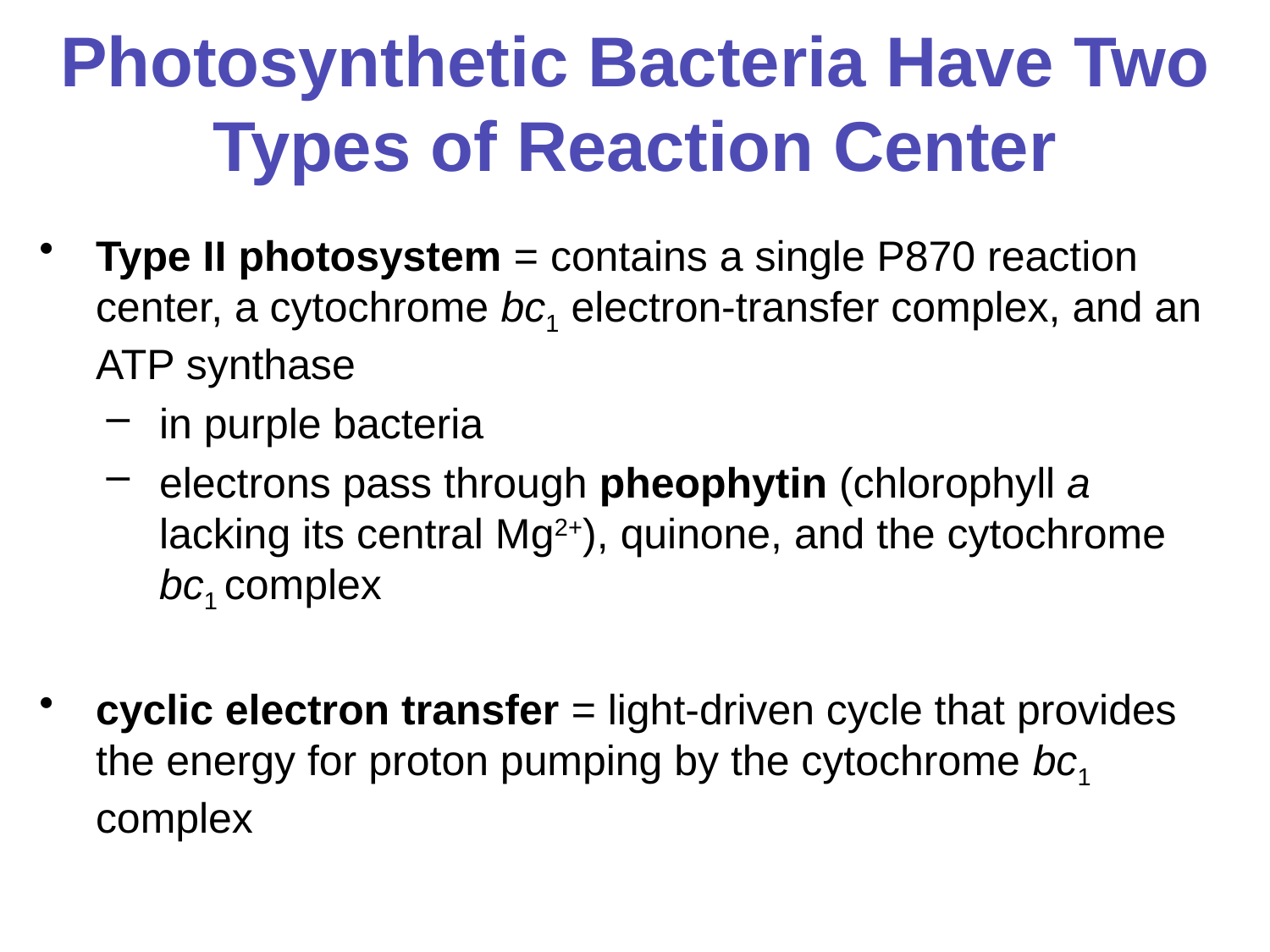

# Photosynthetic Bacteria Have Two Types of Reaction Center
Type II photosystem = contains a single P870 reaction center, a cytochrome bc1 electron-transfer complex, and an ATP synthase
in purple bacteria
electrons pass through pheophytin (chlorophyll a lacking its central Mg2+), quinone, and the cytochrome bc1 complex

cyclic electron transfer = light-driven cycle that provides the energy for proton pumping by the cytochrome bc1 complex